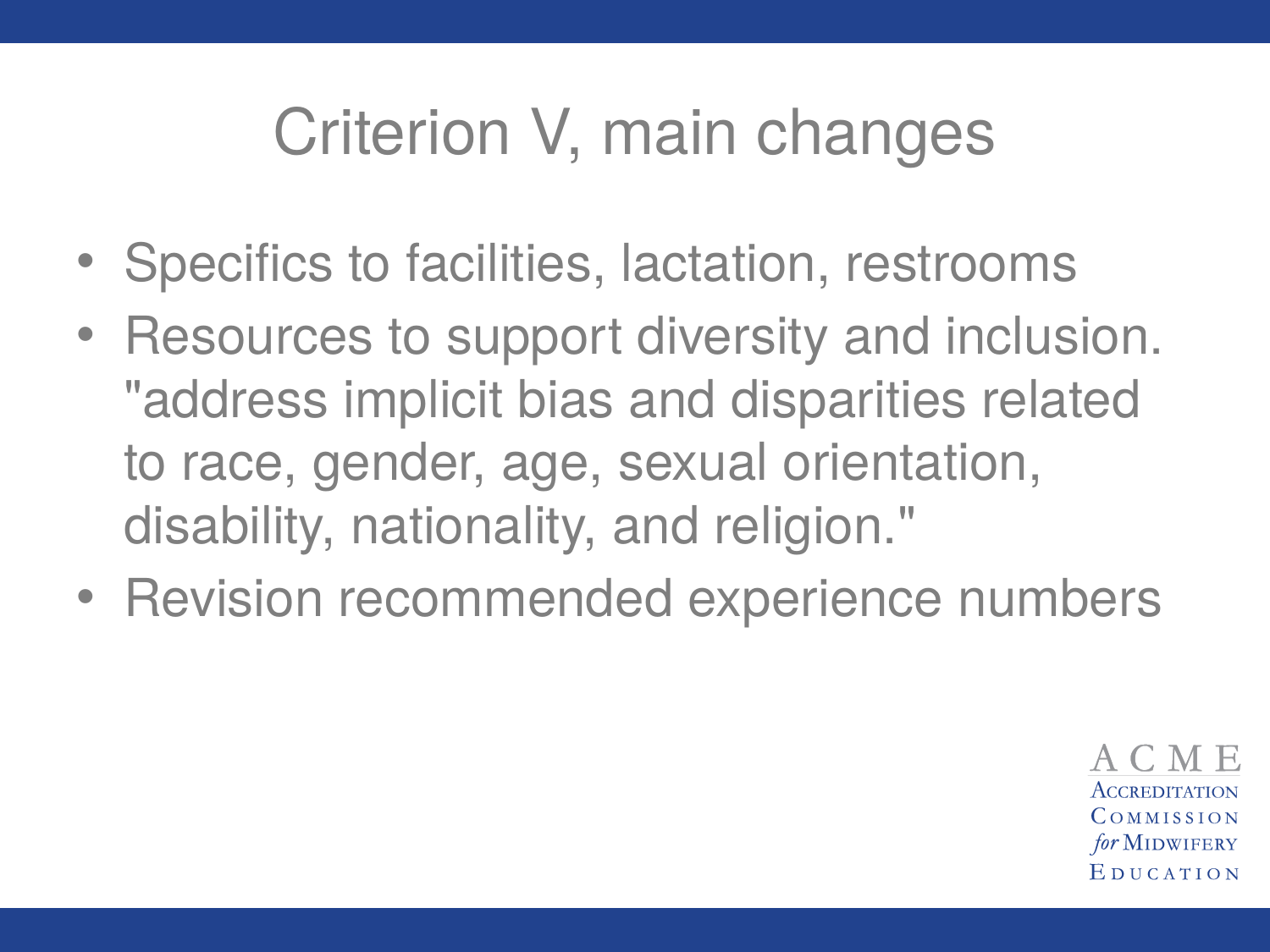

# Criterion V, main changes
Specifics to facilities, lactation, restrooms
Resources to support diversity and inclusion. "address implicit bias and disparities related to race, gender, age, sexual orientation, disability, nationality, and religion."
Revision recommended experience numbers